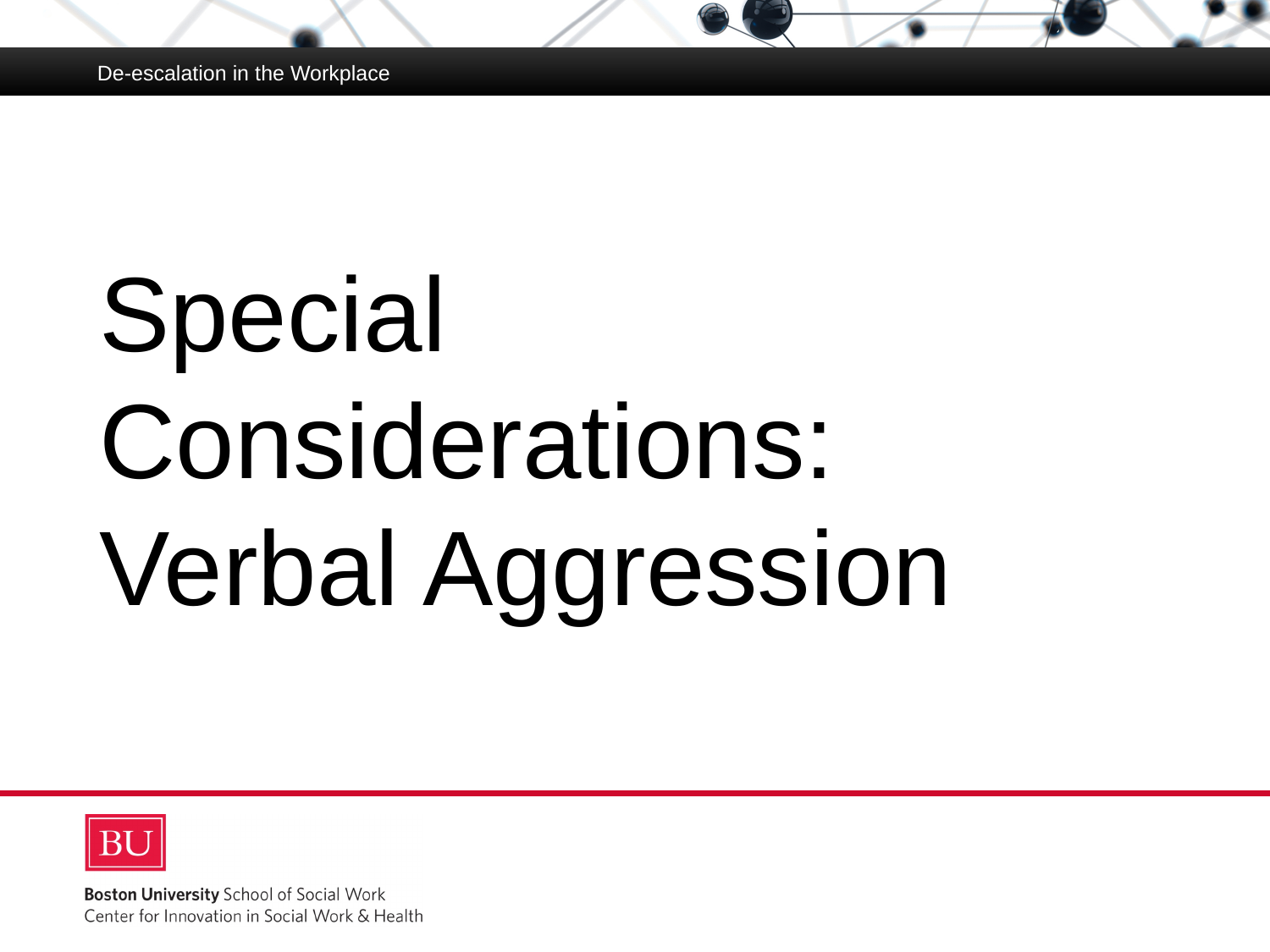

De-escalation in the Workplace
# Special Considerations: Verbal Aggression